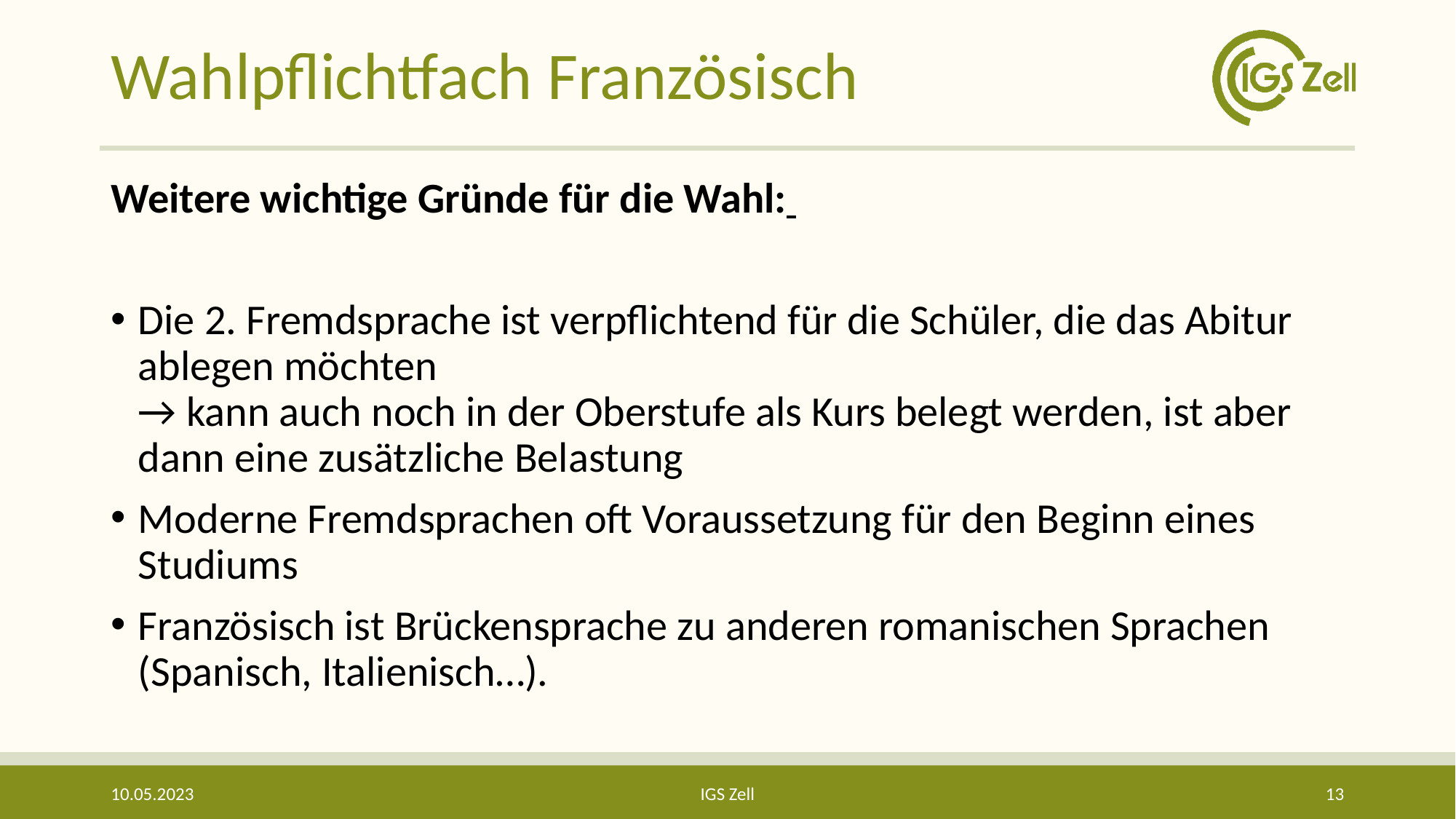

# Wahlpflichtfach Französisch
Weitere wichtige Gründe für die Wahl:

Die 2. Fremdsprache ist verpflichtend für die Schüler, die das Abitur ablegen möchten
→ kann auch noch in der Oberstufe als Kurs belegt werden, ist aber dann eine zusätzliche Belastung
Moderne Fremdsprachen oft Voraussetzung für den Beginn eines Studiums
Französisch ist Brückensprache zu anderen romanischen Sprachen (Spanisch, Italienisch…).

10.05.2023
IGS Zell
13